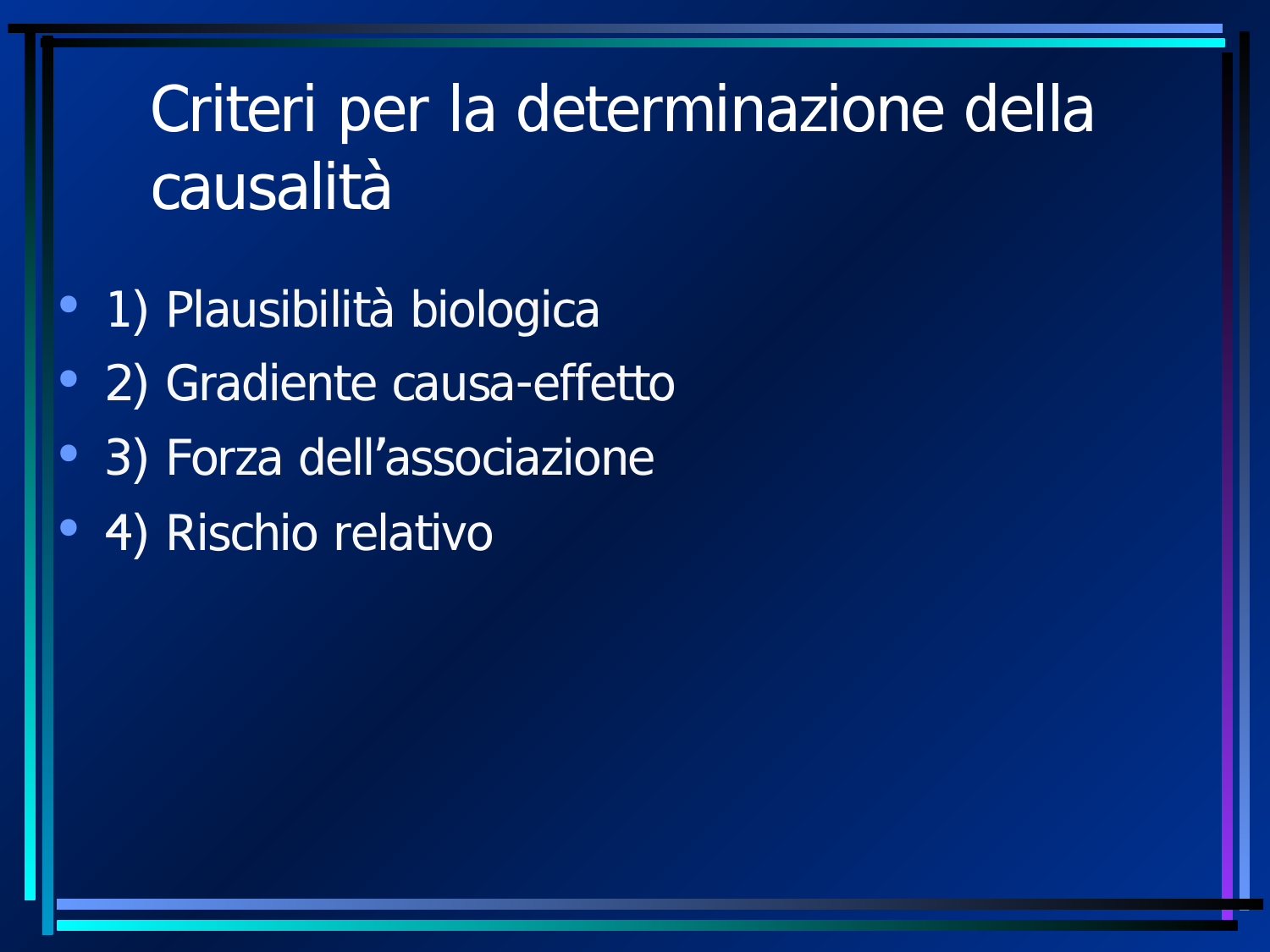

# Criteri per la determinazione della causalità
1) Plausibilità biologica
2) Gradiente causa-effetto
3) Forza dell’associazione
4) Rischio relativo